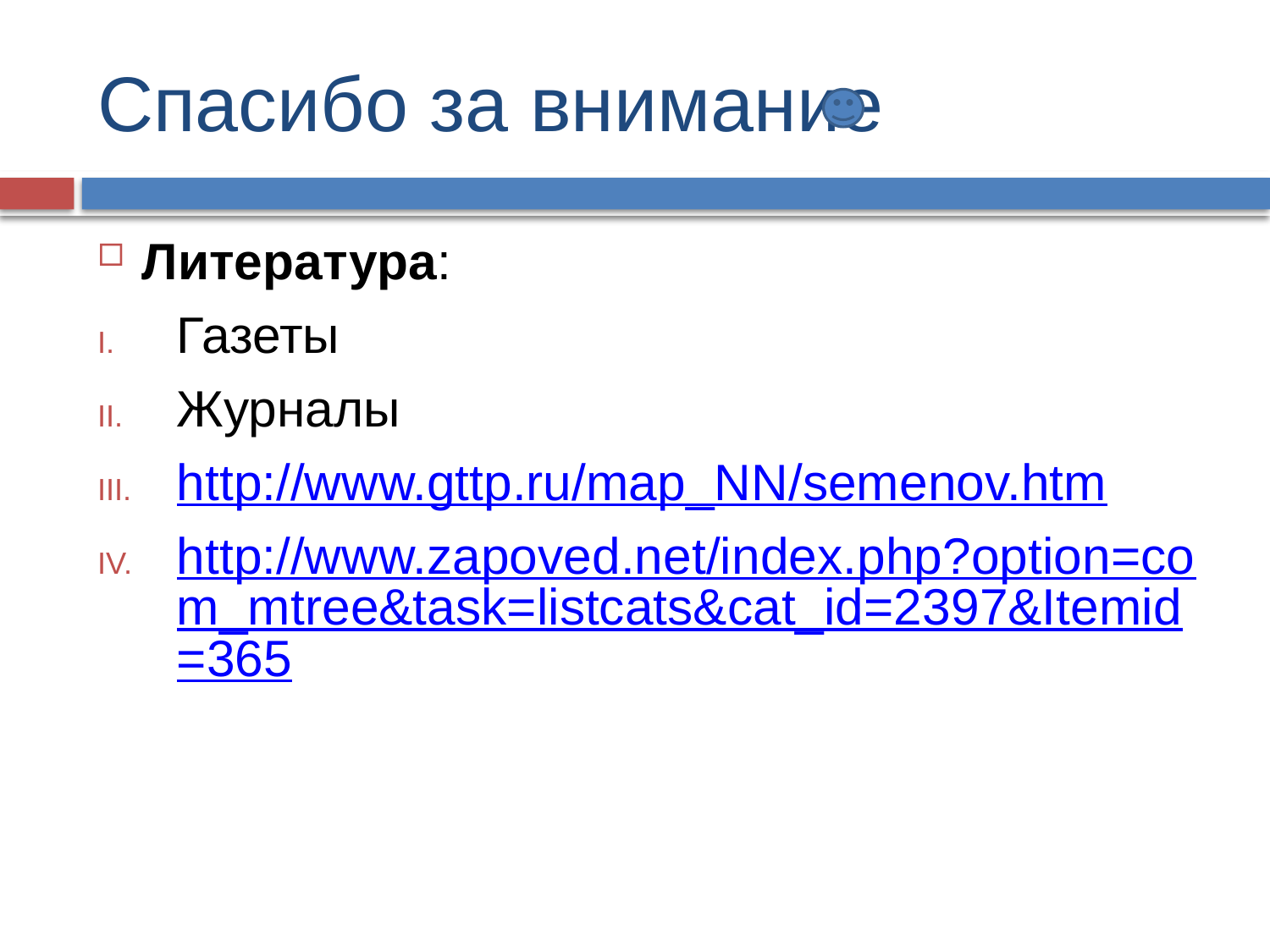

# Спасибо за внимание

Литература:
Газеты
Журналы
http://www.gttp.ru/map_NN/semenov.htm
http://www.zapoved.net/index.php?option=com_mtree&task=listcats&cat_id=2397&Itemid=365